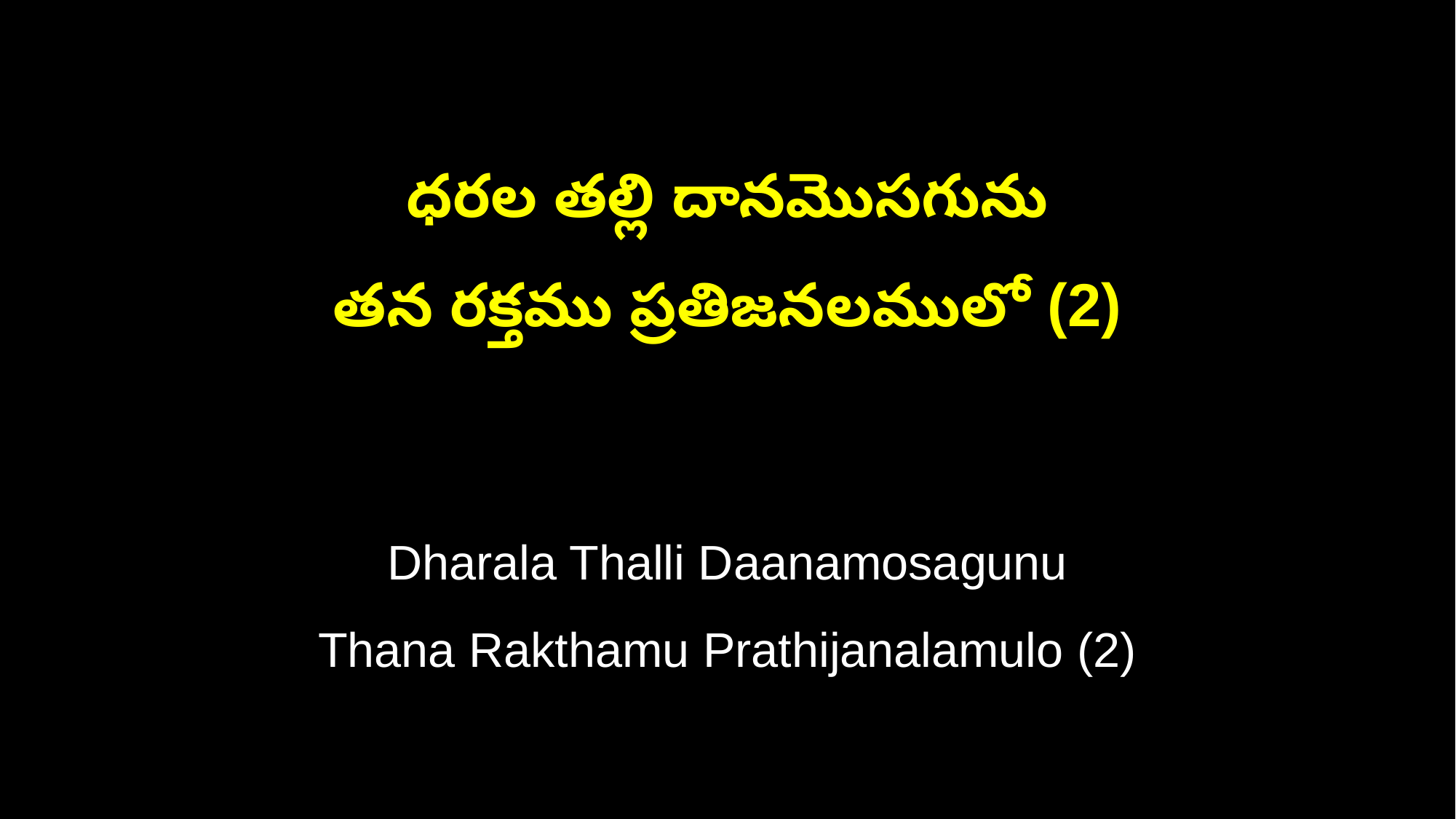

ధరల తల్లి దానమొసగును
తన రక్తము ప్రతిజనలములో (2)
Dharala Thalli Daanamosagunu
Thana Rakthamu Prathijanalamulo (2)